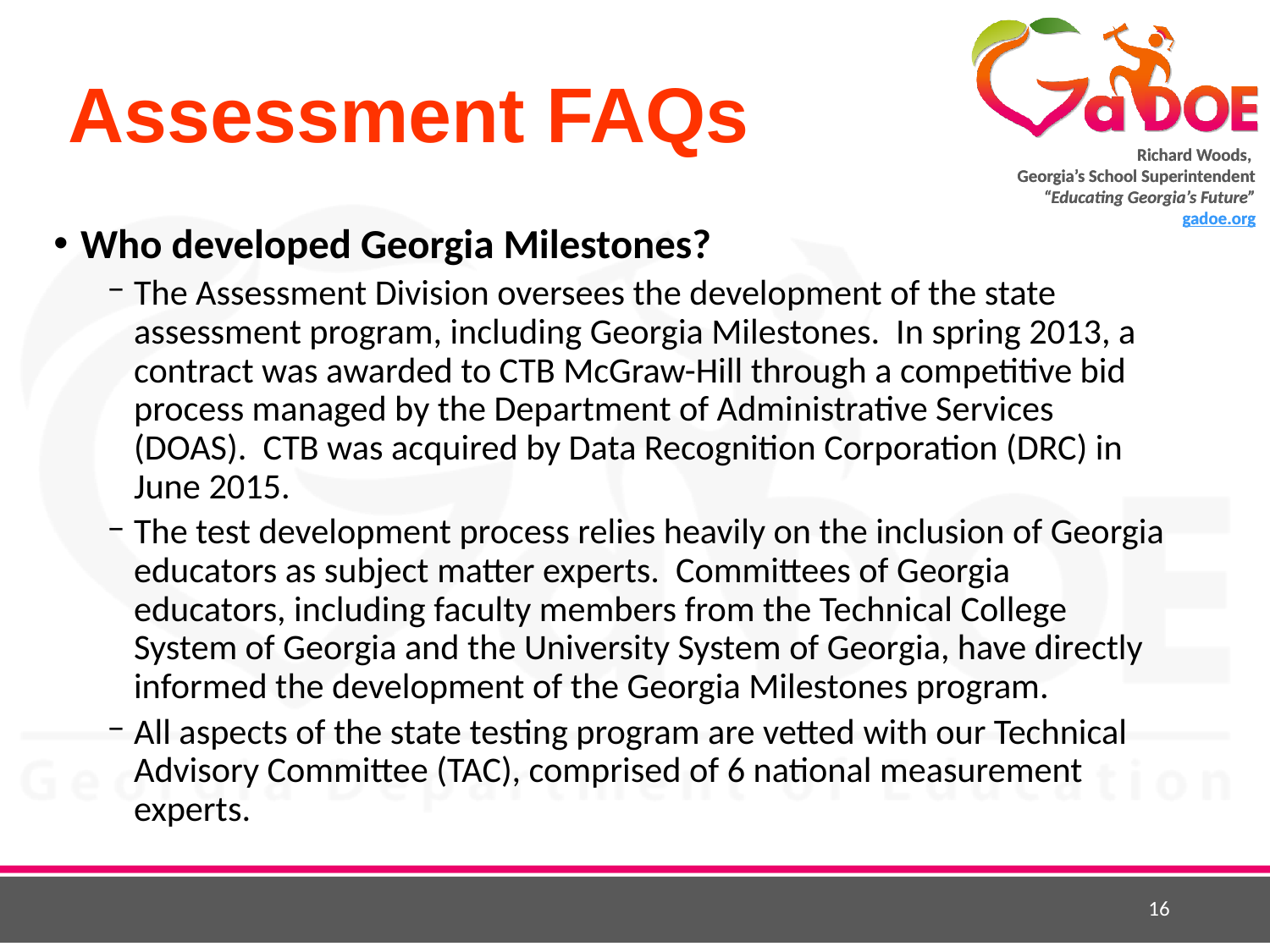

# Assessment FAQs
Who developed Georgia Milestones?
The Assessment Division oversees the development of the state assessment program, including Georgia Milestones.  In spring 2013, a contract was awarded to CTB McGraw-Hill through a competitive bid process managed by the Department of Administrative Services (DOAS).  CTB was acquired by Data Recognition Corporation (DRC) in June 2015.
The test development process relies heavily on the inclusion of Georgia educators as subject matter experts.  Committees of Georgia educators, including faculty members from the Technical College System of Georgia and the University System of Georgia, have directly informed the development of the Georgia Milestones program.
All aspects of the state testing program are vetted with our Technical Advisory Committee (TAC), comprised of 6 national measurement experts.
16